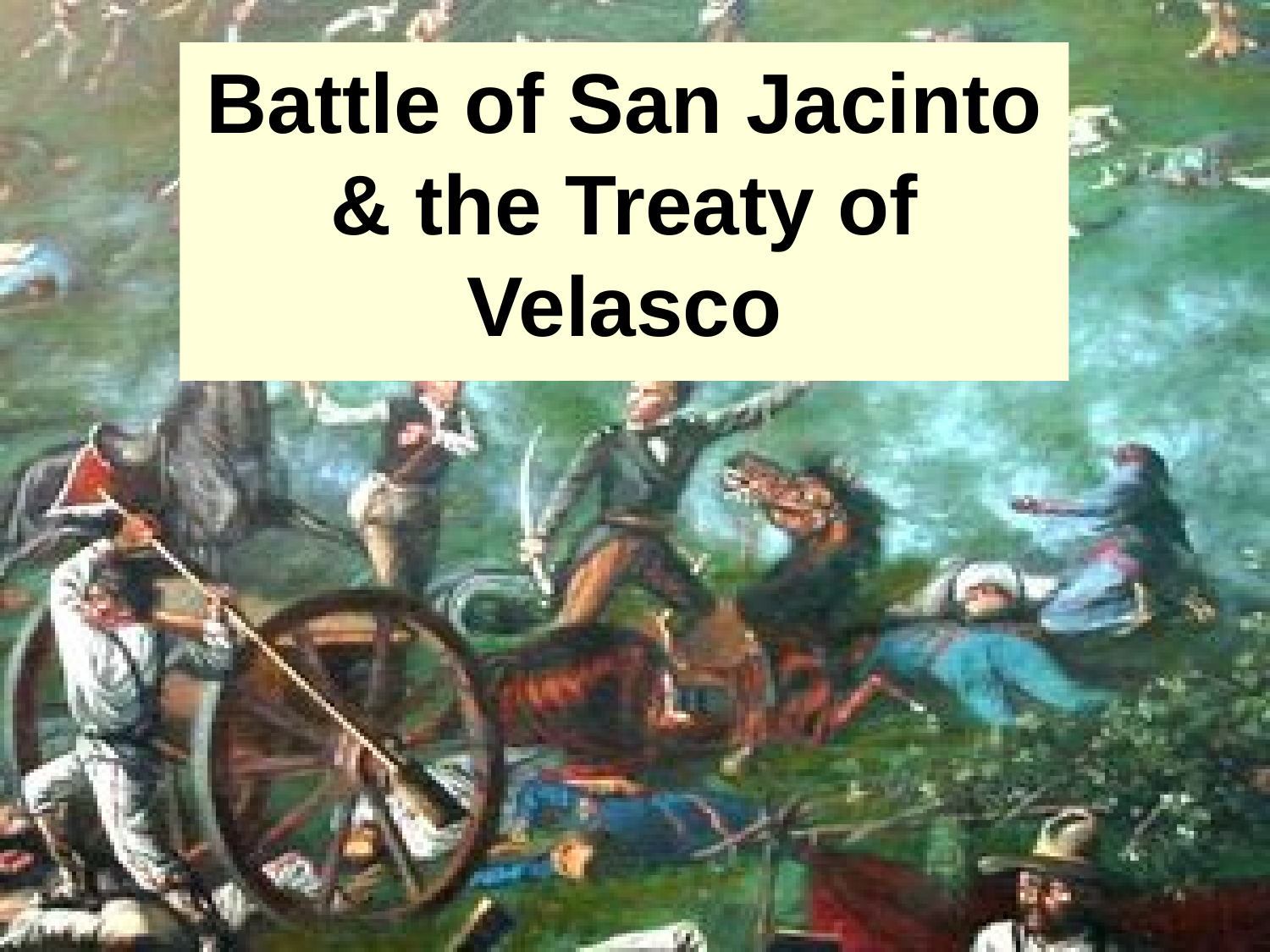

Battle of San Jacinto & the Treaty of Velasco